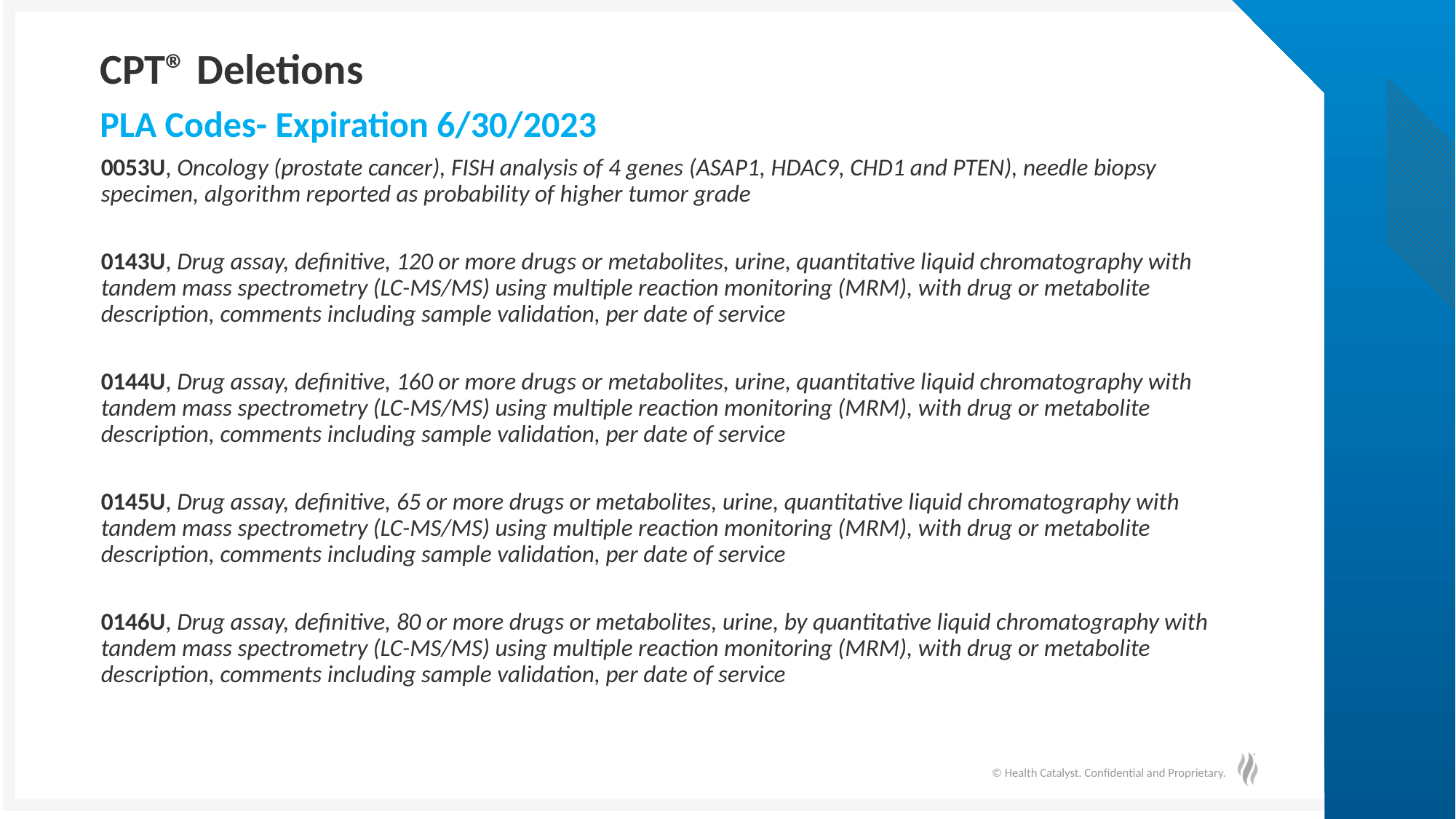

# CPT® Deletions
PLA Codes- Expiration 6/30/2023
0053U, Oncology (prostate cancer), FISH analysis of 4 genes (ASAP1, HDAC9, CHD1 and PTEN), needle biopsy specimen, algorithm reported as probability of higher tumor grade

0143U, Drug assay, definitive, 120 or more drugs or metabolites, urine, quantitative liquid chromatography with tandem mass spectrometry (LC-MS/MS) using multiple reaction monitoring (MRM), with drug or metabolite description, comments including sample validation, per date of service

0144U, Drug assay, definitive, 160 or more drugs or metabolites, urine, quantitative liquid chromatography with tandem mass spectrometry (LC-MS/MS) using multiple reaction monitoring (MRM), with drug or metabolite description, comments including sample validation, per date of service

0145U, Drug assay, definitive, 65 or more drugs or metabolites, urine, quantitative liquid chromatography with tandem mass spectrometry (LC-MS/MS) using multiple reaction monitoring (MRM), with drug or metabolite description, comments including sample validation, per date of service

0146U, Drug assay, definitive, 80 or more drugs or metabolites, urine, by quantitative liquid chromatography with tandem mass spectrometry (LC-MS/MS) using multiple reaction monitoring (MRM), with drug or metabolite description, comments including sample validation, per date of service